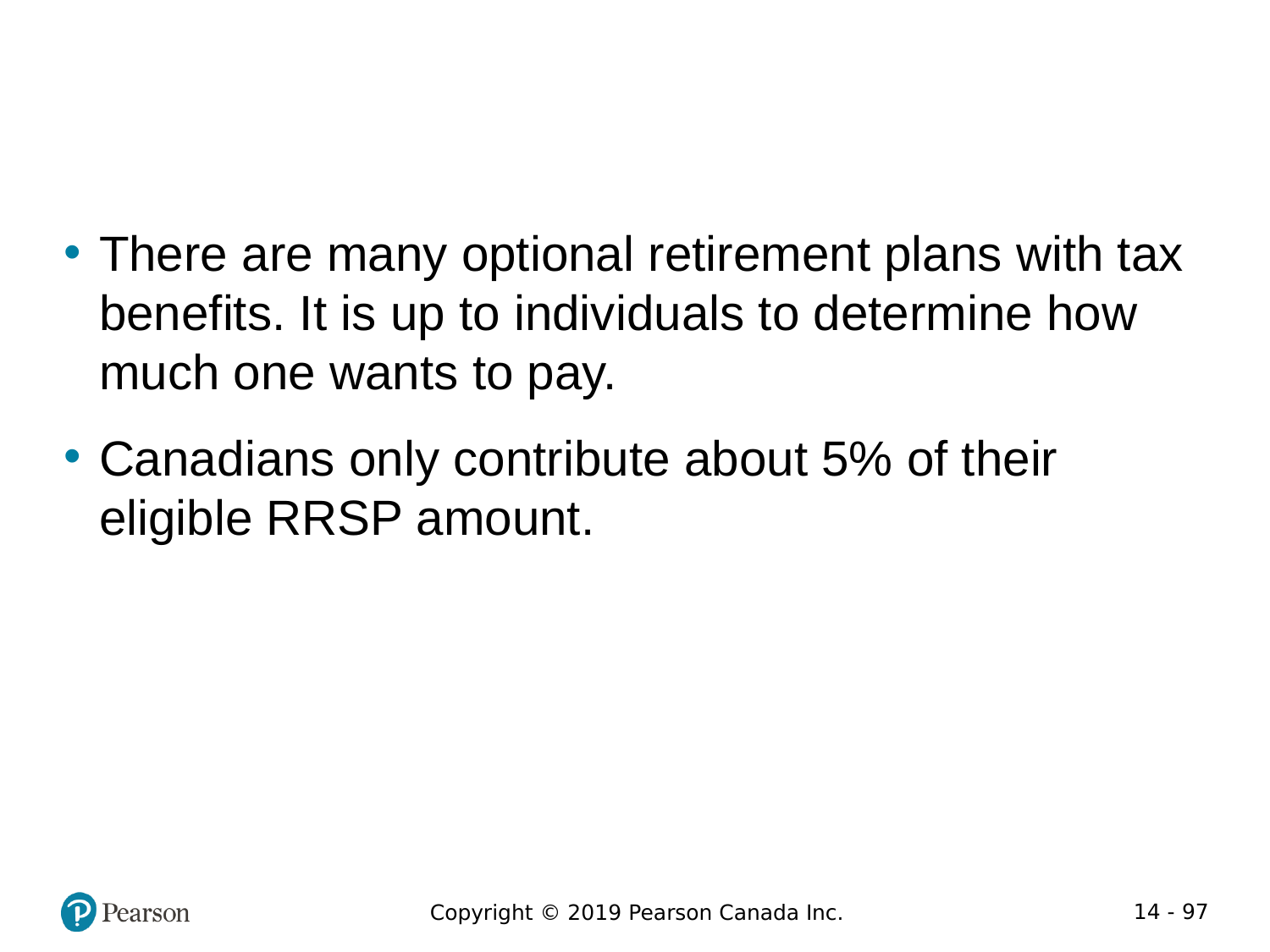

#
There are many optional retirement plans with tax benefits. It is up to individuals to determine how much one wants to pay.
Canadians only contribute about 5% of their eligible RRSP amount.